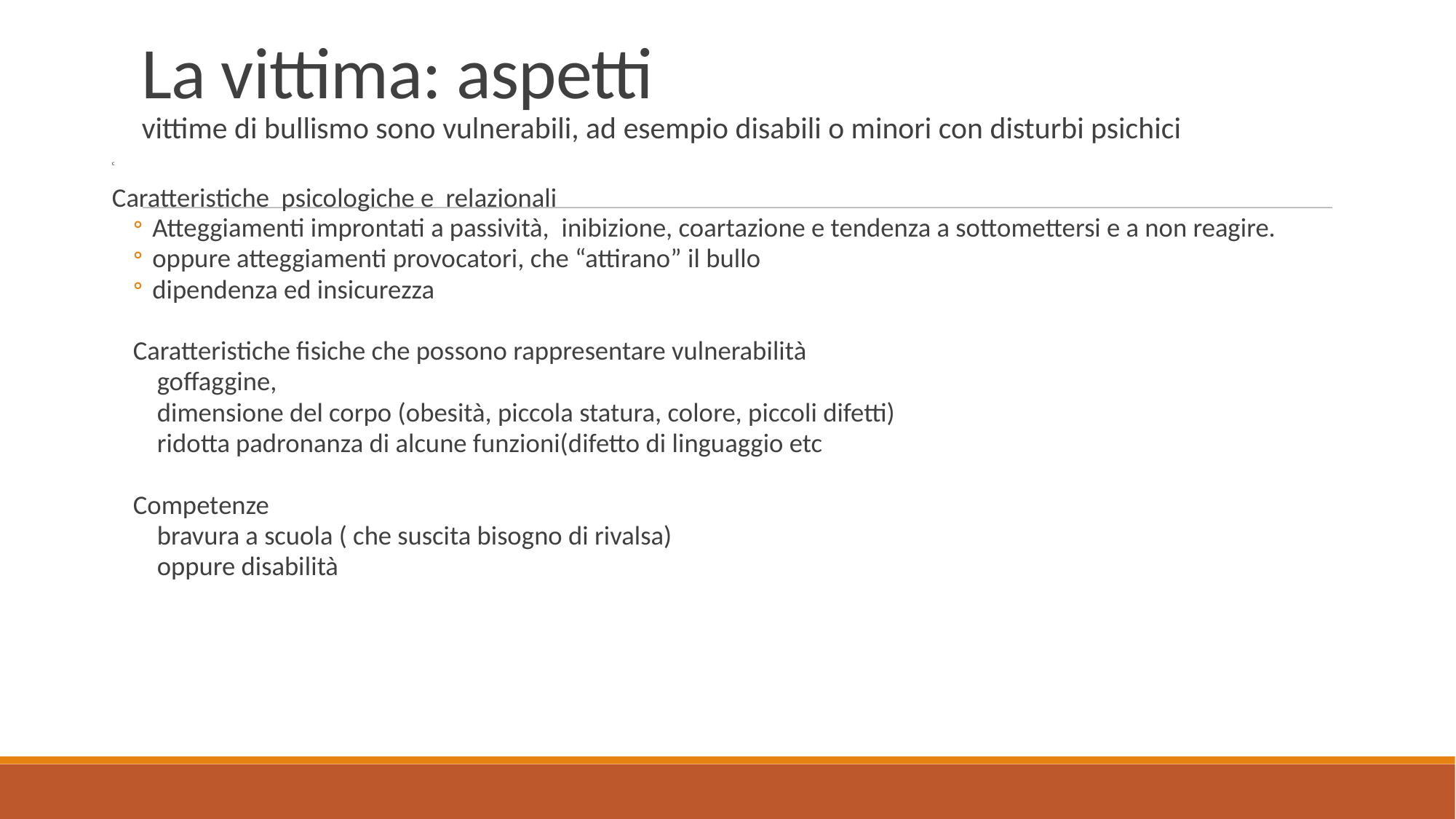

La vittima: aspetti
vittime di bullismo sono vulnerabili, ad esempio disabili o minori con disturbi psichici
c

Caratteristiche  psicologiche e  relazionali
Atteggiamenti improntati a passività,  inibizione, coartazione e tendenza a sottomettersi e a non reagire.
oppure atteggiamenti provocatori, che “attirano” il bullo
dipendenza ed insicurezza

Caratteristiche fisiche che possono rappresentare vulnerabilità
	goffaggine,
	dimensione del corpo (obesità, piccola statura, colore, piccoli difetti)
	ridotta padronanza di alcune funzioni(difetto di linguaggio etc

Competenze
	bravura a scuola ( che suscita bisogno di rivalsa)
	oppure disabilità